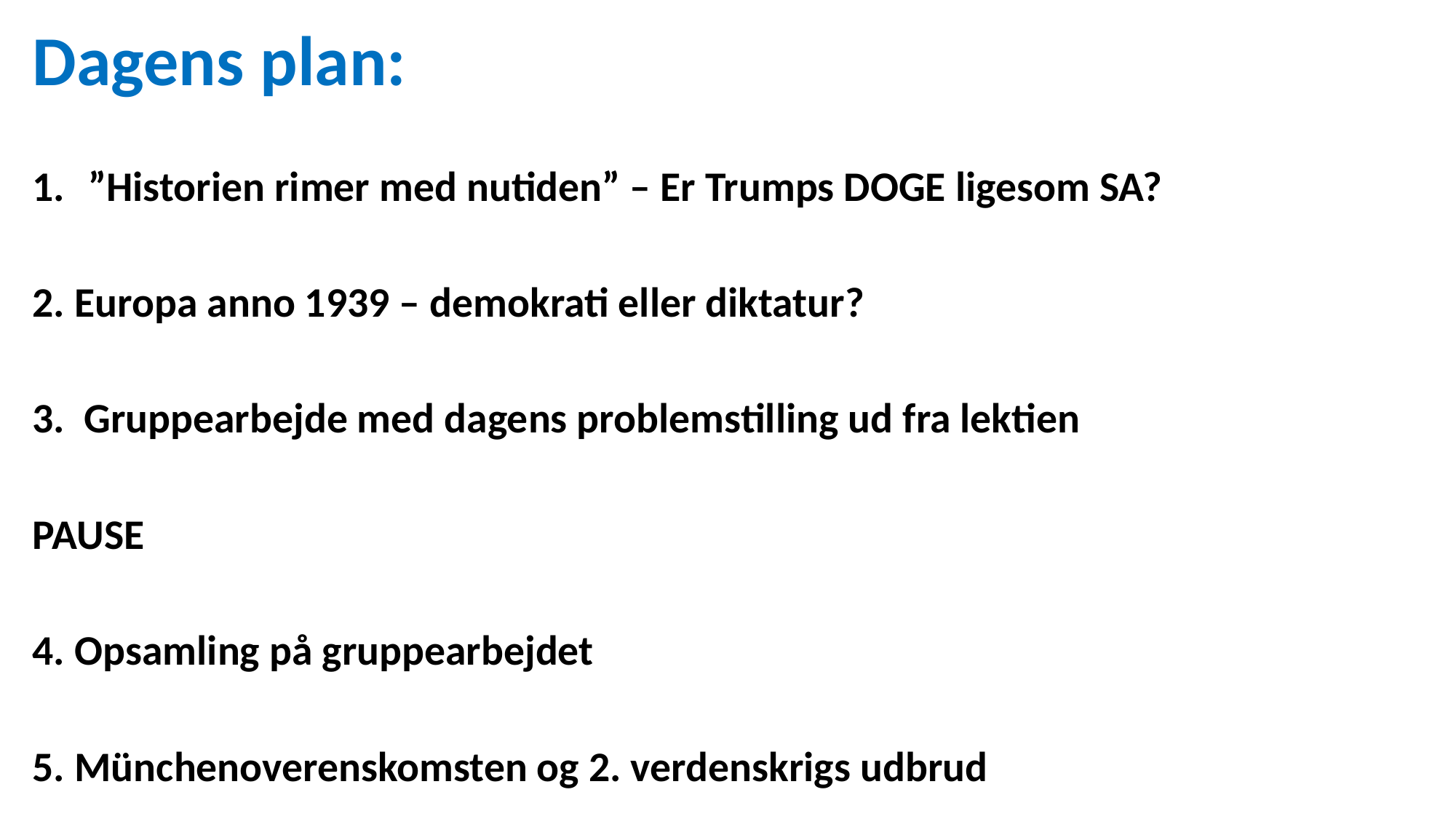

Dagens plan:

”Historien rimer med nutiden” – Er Trumps DOGE ligesom SA?

2. Europa anno 1939 – demokrati eller diktatur?

3.  Gruppearbejde med dagens problemstilling ud fra lektien

PAUSE

4. Opsamling på gruppearbejdet

5. Münchenoverenskomsten og 2. verdenskrigs udbrud